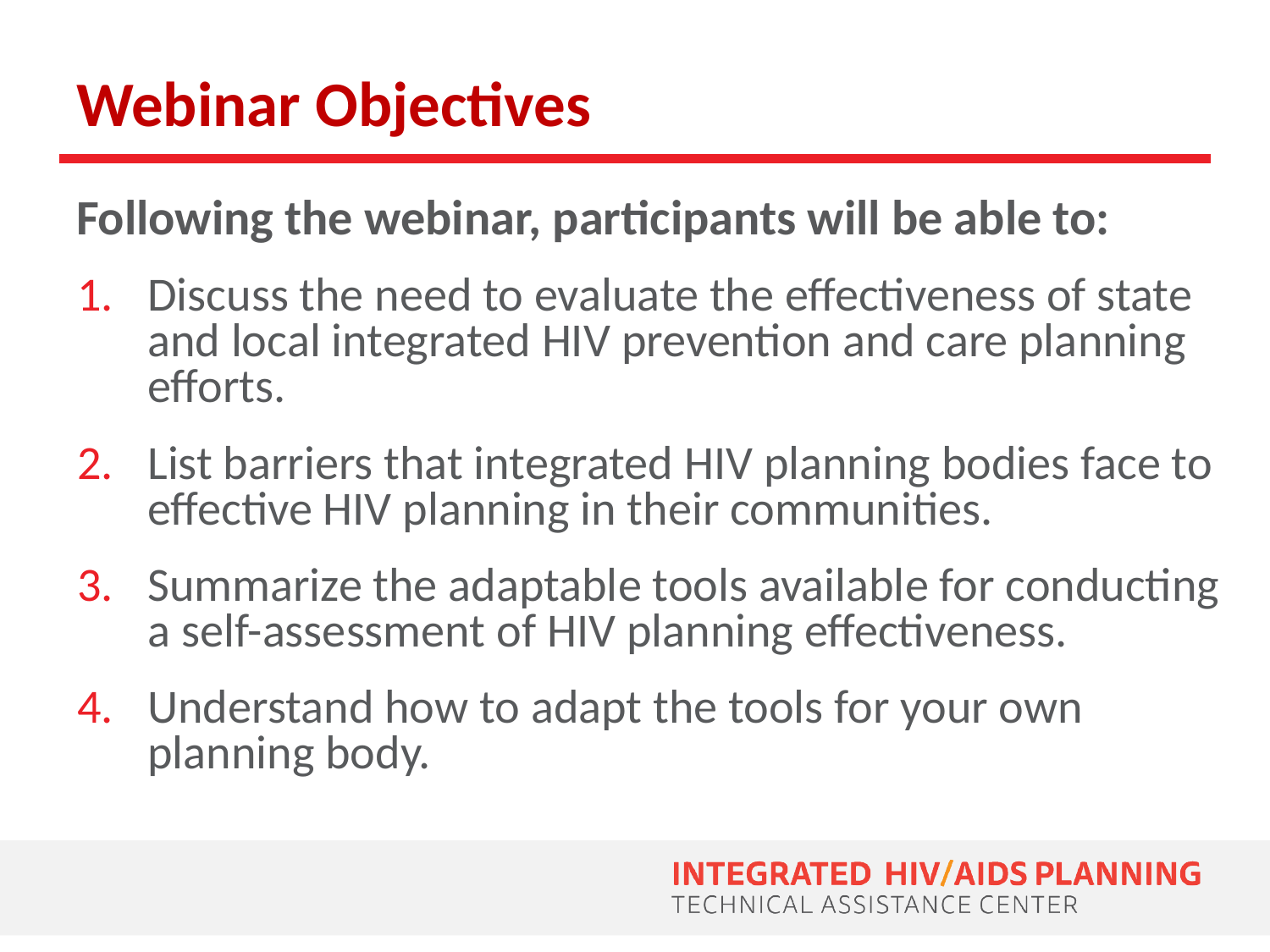

# Webinar Objectives
Following the webinar, participants will be able to:
Discuss the need to evaluate the effectiveness of state and local integrated HIV prevention and care planning efforts.
List barriers that integrated HIV planning bodies face to effective HIV planning in their communities.
Summarize the adaptable tools available for conducting a self-assessment of HIV planning effectiveness.
Understand how to adapt the tools for your own planning body.